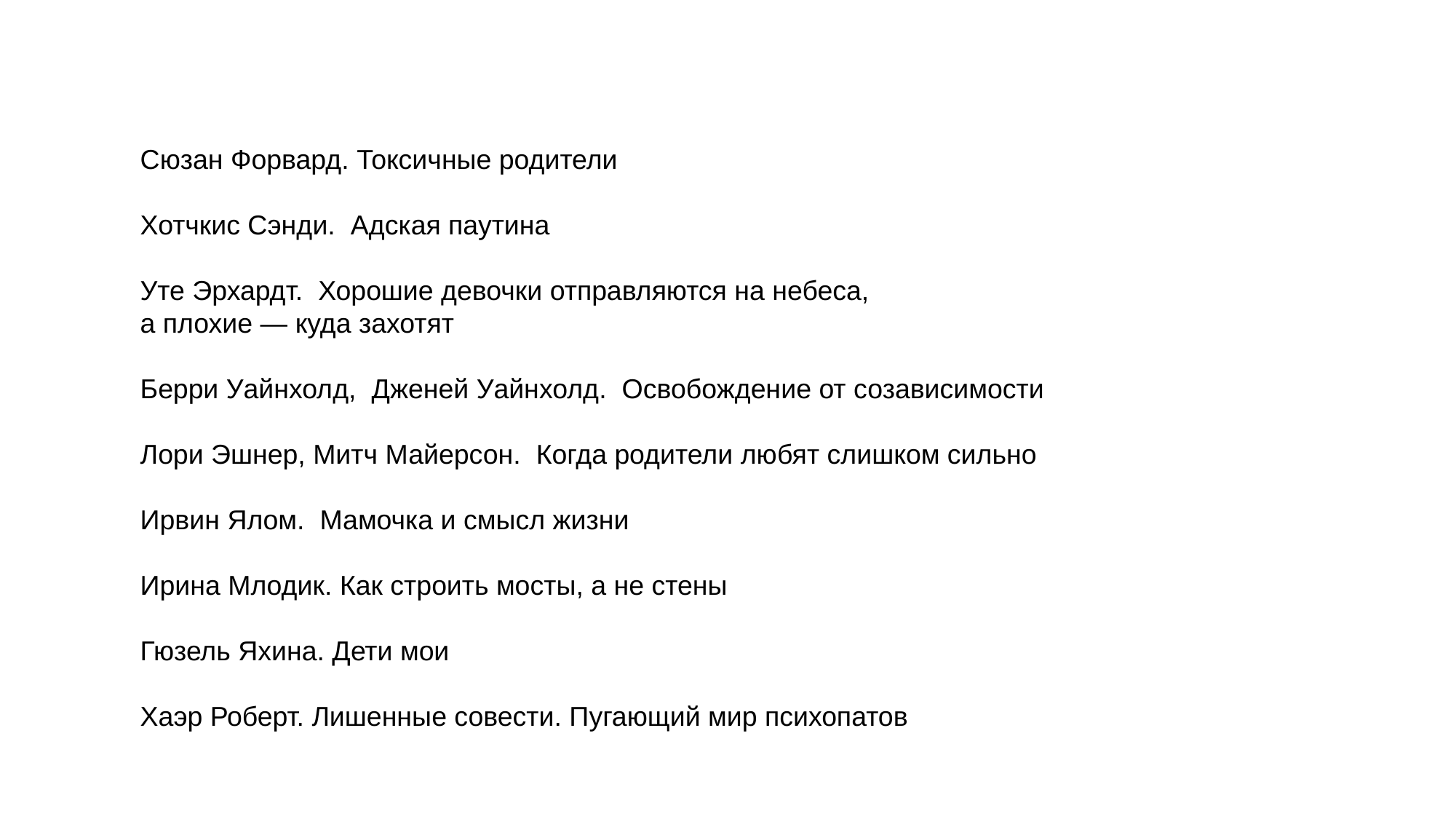

Сюзан Форвард. Токсичные родители

Хотчкис Сэнди.  Адская паутина

Уте Эрхардт.  Хорошие девочки отправляются на небеса,
а плохие — куда захотят

Берри Уайнхолд,  Дженей Уайнхолд.  Освобождение от созависимости

Лори Эшнер, Митч Майерсон.  Когда родители любят слишком сильно

Ирвин Ялом.  Мамочка и смысл жизни

Ирина Млодик. Как строить мосты, а не стены

Гюзель Яхина. Дети мои

Хаэр Роберт. Лишенные совести. Пугающий мир психопатов